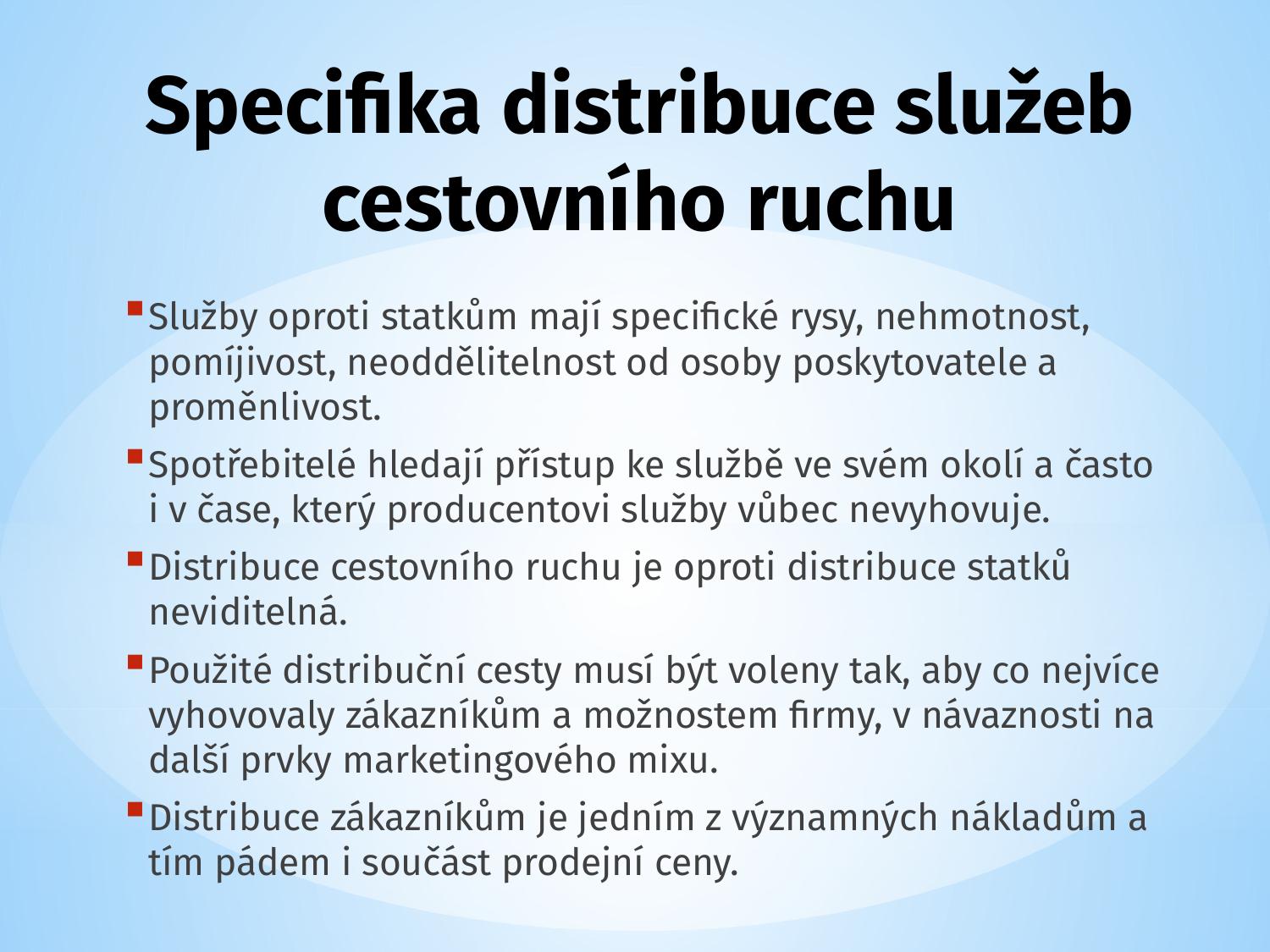

# Specifika distribuce služeb cestovního ruchu
Služby oproti statkům mají specifické rysy, nehmotnost, pomíjivost, neoddělitelnost od osoby poskytovatele a proměnlivost.
Spotřebitelé hledají přístup ke službě ve svém okolí a často i v čase, který producentovi služby vůbec nevyhovuje.
Distribuce cestovního ruchu je oproti distribuce statků neviditelná.
Použité distribuční cesty musí být voleny tak, aby co nejvíce vyhovovaly zákazníkům a možnostem firmy, v návaznosti na další prvky marketingového mixu.
Distribuce zákazníkům je jedním z významných nákladům a tím pádem i součást prodejní ceny.